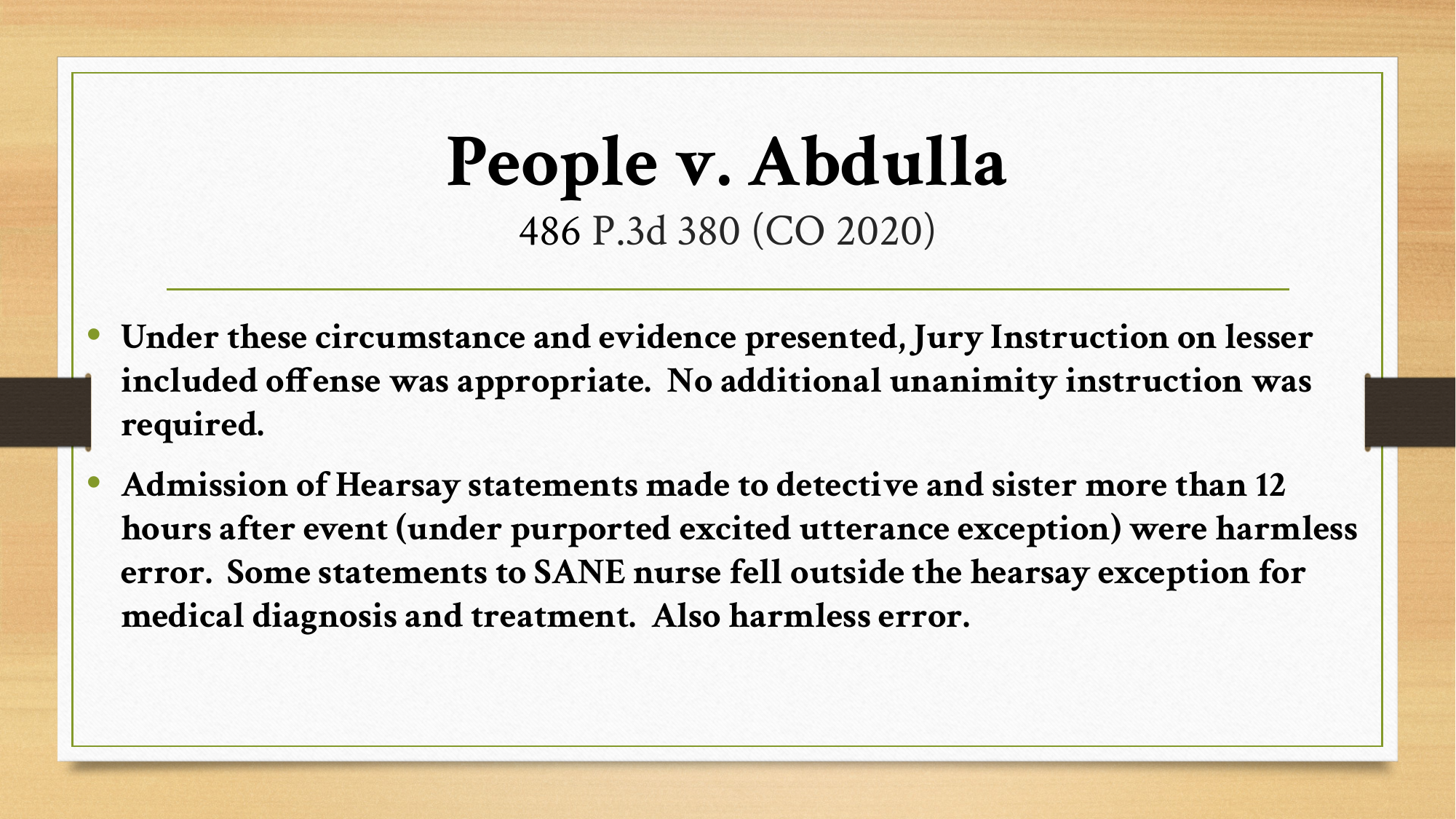

# People v. Abdulla 486 P.3d 380 (CO 2020)
Under these circumstance and evidence presented, Jury Instruction on lesser included offense was appropriate.  No additional unanimity instruction was required.
Admission of Hearsay statements made to detective and sister more than 12 hours after event (under purported excited utterance exception) were harmless error.  Some statements to SANE nurse fell outside the hearsay exception for medical diagnosis and treatment.  Also harmless error.